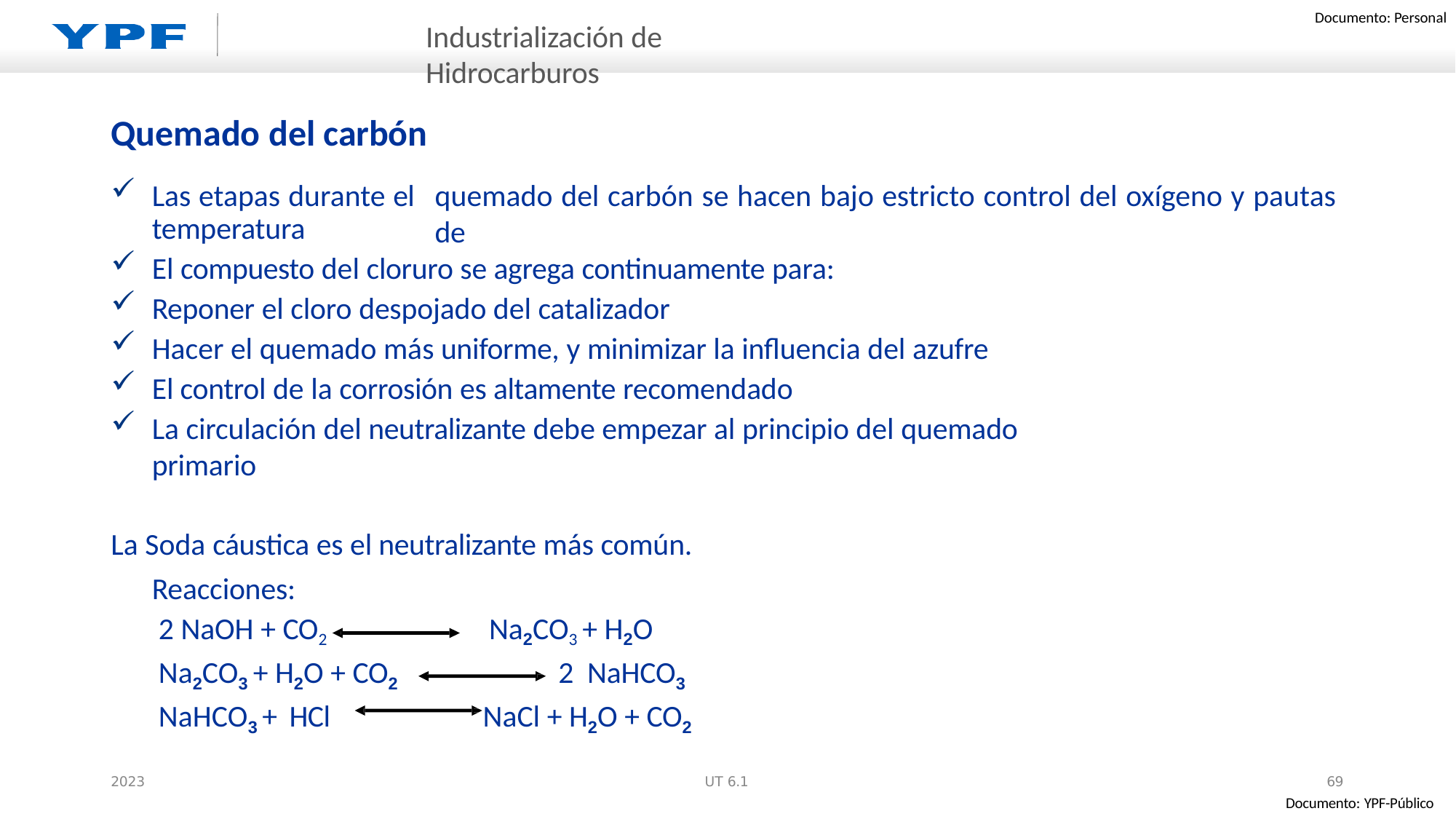

Industrialización de Hidrocarburos
# Quemado del carbón
Las etapas durante el temperatura
quemado del carbón se hacen bajo estricto control del oxígeno y pautas de
El compuesto del cloruro se agrega continuamente para:
Reponer el cloro despojado del catalizador
Hacer el quemado más uniforme, y minimizar la influencia del azufre
El control de la corrosión es altamente recomendado
La circulación del neutralizante debe empezar al principio del quemado primario

La Soda cáustica es el neutralizante más común.
Reacciones:
2 NaOH + CO2
Na2CO3 + H2O + CO2 NaHCO3 + HCl
Na2CO3 + H2O
2 NaHCO3 NaCl + H2O + CO2

2023
UT 6.1
69
Documento: YPF-Público